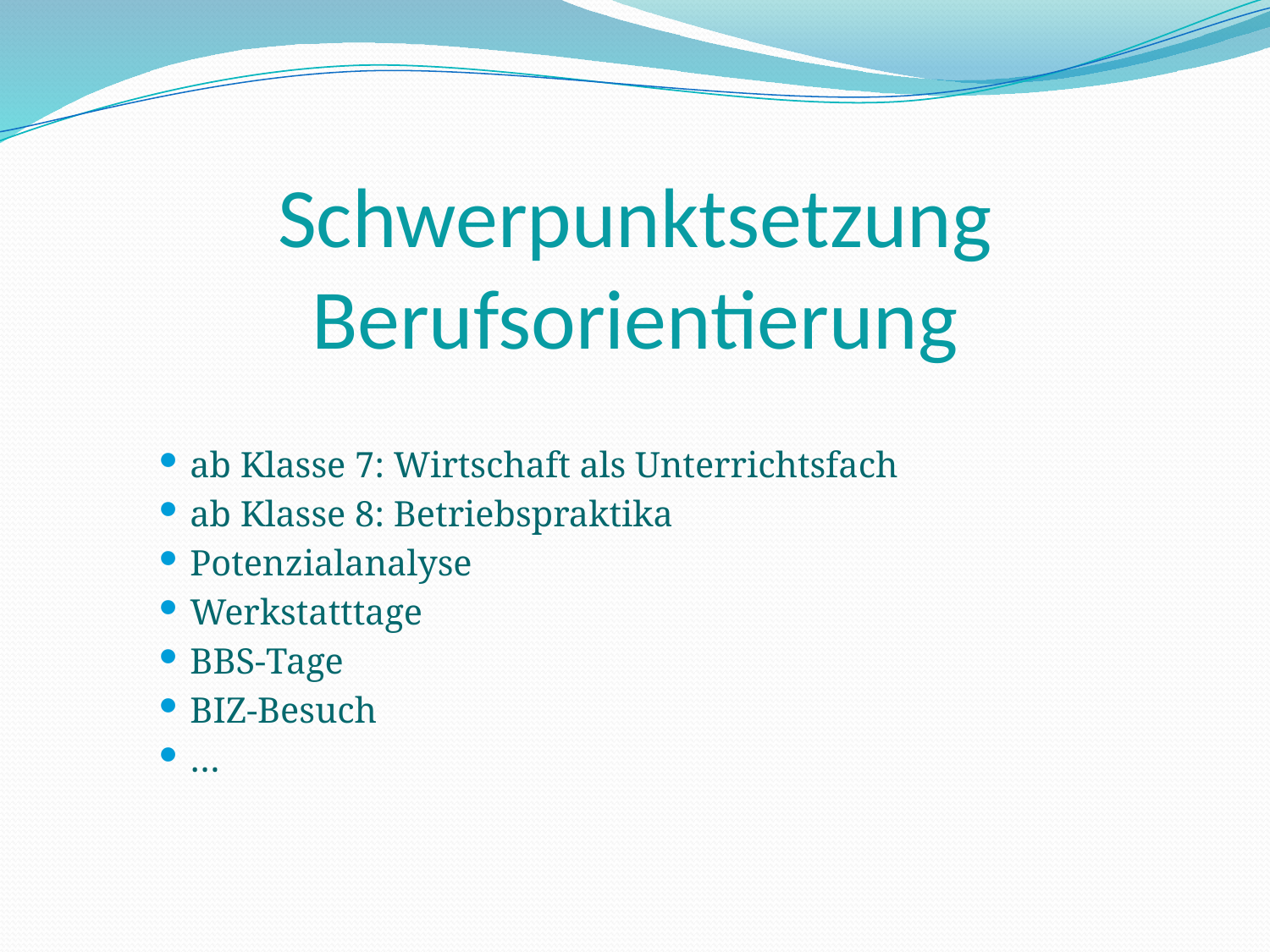

# Schwerpunktsetzung Berufsorientierung
ab Klasse 7: Wirtschaft als Unterrichtsfach
ab Klasse 8: Betriebspraktika
Potenzialanalyse
Werkstatttage
BBS-Tage
BIZ-Besuch
…